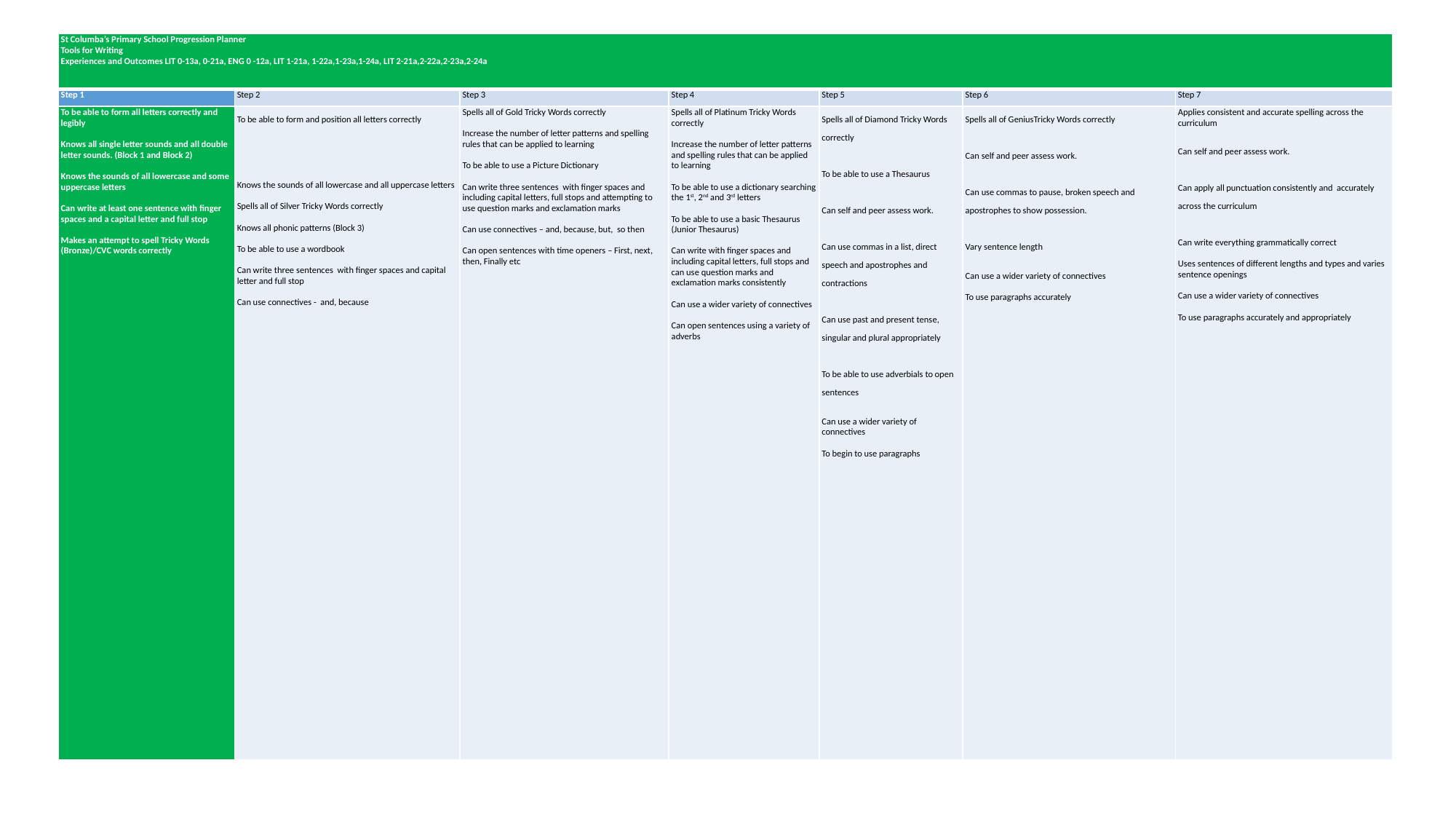

| St Columba’s Primary School Progression Planner Tools for Writing Experiences and Outcomes LIT 0-13a, 0-21a, ENG 0 -12a, LIT 1-21a, 1-22a,1-23a,1-24a, LIT 2-21a,2-22a,2-23a,2-24a |  |  |  |  |  |  |
| --- | --- | --- | --- | --- | --- | --- |
| Step 1 | Step 2 | Step 3 | Step 4 | Step 5 | Step 6 | Step 7 |
| To be able to form all letters correctly and legibly   Knows all single letter sounds and all double letter sounds. (Block 1 and Block 2)   Knows the sounds of all lowercase and some uppercase letters   Can write at least one sentence with finger spaces and a capital letter and full stop   Makes an attempt to spell Tricky Words (Bronze)/CVC words correctly | To be able to form and position all letters correctly   Knows the sounds of all lowercase and all uppercase letters   Spells all of Silver Tricky Words correctly   Knows all phonic patterns (Block 3)   To be able to use a wordbook   Can write three sentences with finger spaces and capital letter and full stop   Can use connectives - and, because | Spells all of Gold Tricky Words correctly   Increase the number of letter patterns and spelling rules that can be applied to learning   To be able to use a Picture Dictionary   Can write three sentences with finger spaces and including capital letters, full stops and attempting to use question marks and exclamation marks   Can use connectives – and, because, but, so then   Can open sentences with time openers – First, next, then, Finally etc | Spells all of Platinum Tricky Words correctly   Increase the number of letter patterns and spelling rules that can be applied to learning   To be able to use a dictionary searching the 1st, 2nd and 3rd letters   To be able to use a basic Thesaurus (Junior Thesaurus)   Can write with finger spaces and including capital letters, full stops and can use question marks and exclamation marks consistently   Can use a wider variety of connectives   Can open sentences using a variety of adverbs | Spells all of Diamond Tricky Words correctly   To be able to use a Thesaurus   Can self and peer assess work.   Can use commas in a list, direct speech and apostrophes and contractions   Can use past and present tense, singular and plural appropriately   To be able to use adverbials to open sentences   Can use a wider variety of connectives   To begin to use paragraphs | Spells all of GeniusTricky Words correctly   Can self and peer assess work.   Can use commas to pause, broken speech and apostrophes to show possession.   Vary sentence length   Can use a wider variety of connectives   To use paragraphs accurately | Applies consistent and accurate spelling across the curriculum   Can self and peer assess work.   Can apply all punctuation consistently and accurately across the curriculum   Can write everything grammatically correct   Uses sentences of different lengths and types and varies sentence openings   Can use a wider variety of connectives   To use paragraphs accurately and appropriately |